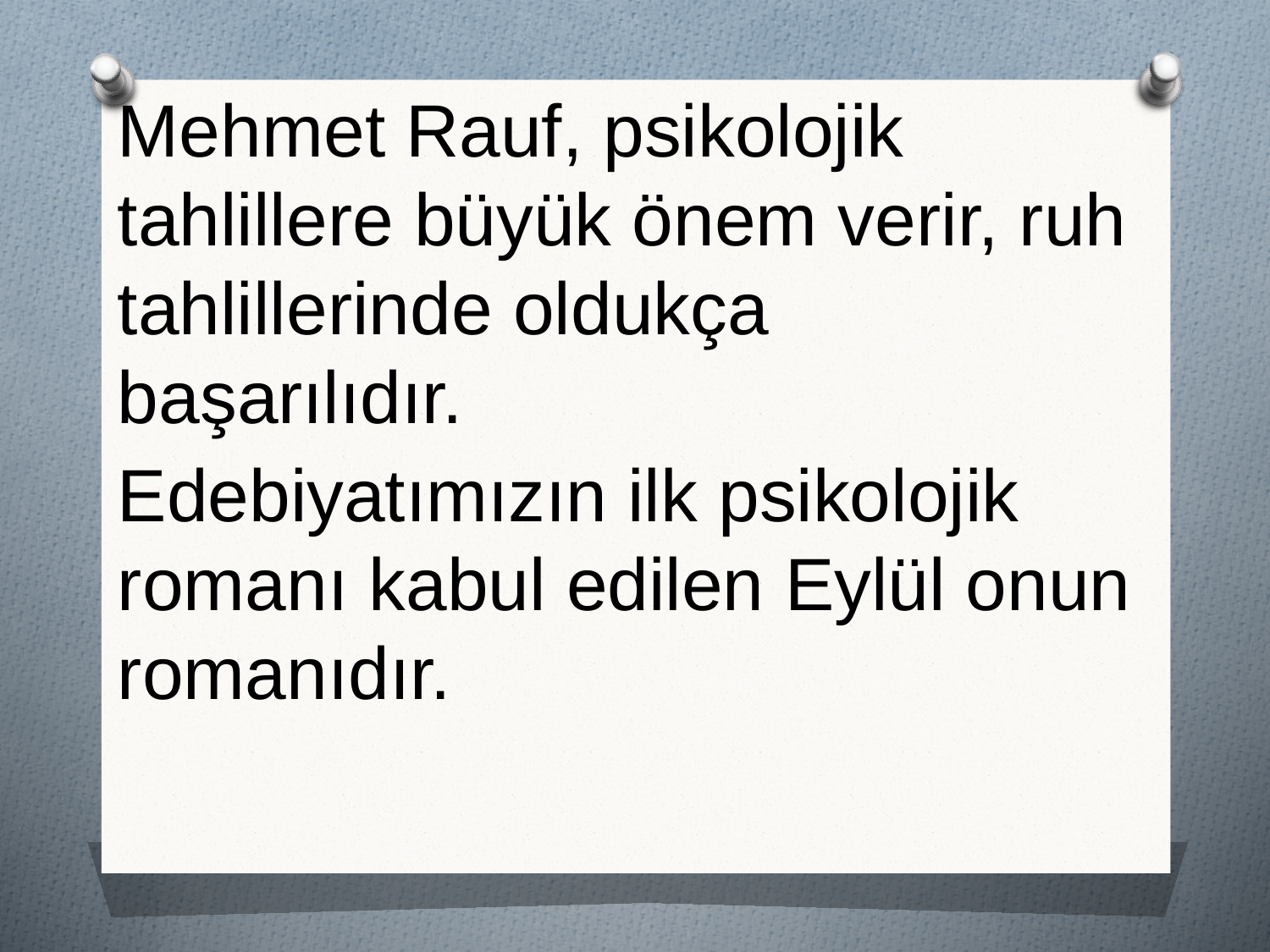

Mehmet Rauf, psikolojik tahlillere büyük önem verir, ruh tahlillerinde oldukça başarılıdır.
Edebiyatımızın ilk psikolojik romanı kabul edilen Eylül onun romanıdır.